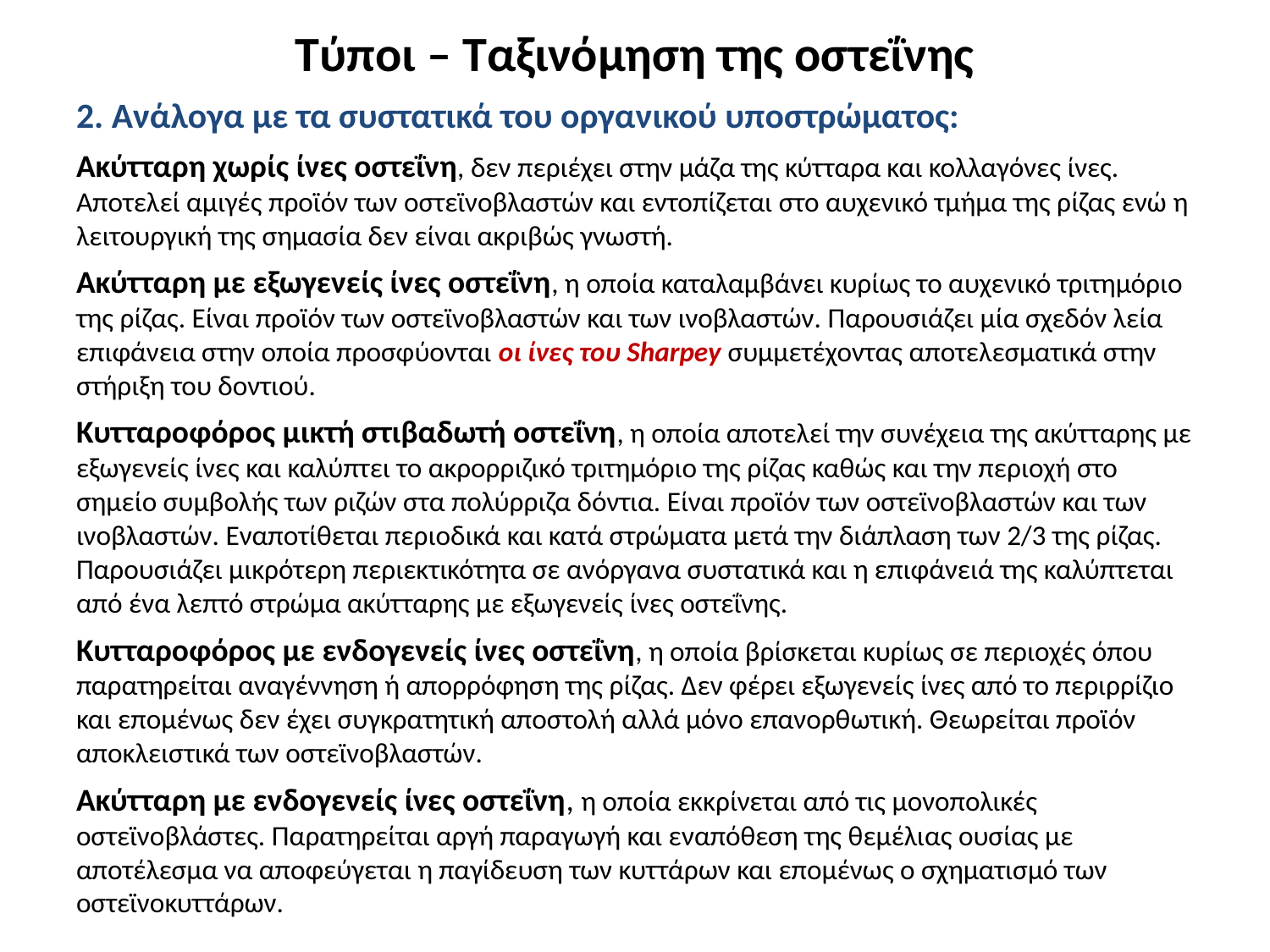

# Τύποι – Ταξινόμηση της οστεΐνης
2. Ανάλογα με τα συστατικά του οργανικού υποστρώματος:
Ακύτταρη χωρίς ίνες οστεΐνη, δεν περιέχει στην μάζα της κύτταρα και κολλαγόνες ίνες. Αποτελεί αμιγές προϊόν των οστεϊνοβλαστών και εντοπίζεται στο αυχενικό τμήμα της ρίζας ενώ η λειτουργική της σημασία δεν είναι ακριβώς γνωστή.
Ακύτταρη με εξωγενείς ίνες οστεΐνη, η οποία καταλαμβάνει κυρίως το αυχενικό τριτημόριο της ρίζας. Είναι προϊόν των οστεϊνοβλαστών και των ινοβλαστών. Παρουσιάζει μία σχεδόν λεία επιφάνεια στην οποία προσφύονται οι ίνες του Sharpey συμμετέχοντας αποτελεσματικά στην στήριξη του δοντιού.
Κυτταροφόρος μικτή στιβαδωτή οστεΐνη, η οποία αποτελεί την συνέχεια της ακύτταρης με εξωγενείς ίνες και καλύπτει το ακρορριζικό τριτημόριο της ρίζας καθώς και την περιοχή στο σημείο συμβολής των ριζών στα πολύρριζα δόντια. Είναι προϊόν των οστεϊνοβλαστών και των ινοβλαστών. Εναποτίθεται περιοδικά και κατά στρώματα μετά την διάπλαση των 2/3 της ρίζας. Παρουσιάζει μικρότερη περιεκτικότητα σε ανόργανα συστατικά και η επιφάνειά της καλύπτεται από ένα λεπτό στρώμα ακύτταρης με εξωγενείς ίνες οστεΐνης.
Κυτταροφόρος με ενδογενείς ίνες οστεΐνη, η οποία βρίσκεται κυρίως σε περιοχές όπου παρατηρείται αναγέννηση ή απορρόφηση της ρίζας. Δεν φέρει εξωγενείς ίνες από το περιρρίζιο και επομένως δεν έχει συγκρατητική αποστολή αλλά μόνο επανορθωτική. Θεωρείται προϊόν αποκλειστικά των οστεϊνοβλαστών.
Ακύτταρη με ενδογενείς ίνες οστεΐνη, η οποία εκκρίνεται από τις μονοπολικές οστεϊνοβλάστες. Παρατηρείται αργή παραγωγή και εναπόθεση της θεμέλιας ουσίας με αποτέλεσμα να αποφεύγεται η παγίδευση των κυττάρων και επομένως ο σχηματισμό των οστεϊνοκυττάρων.